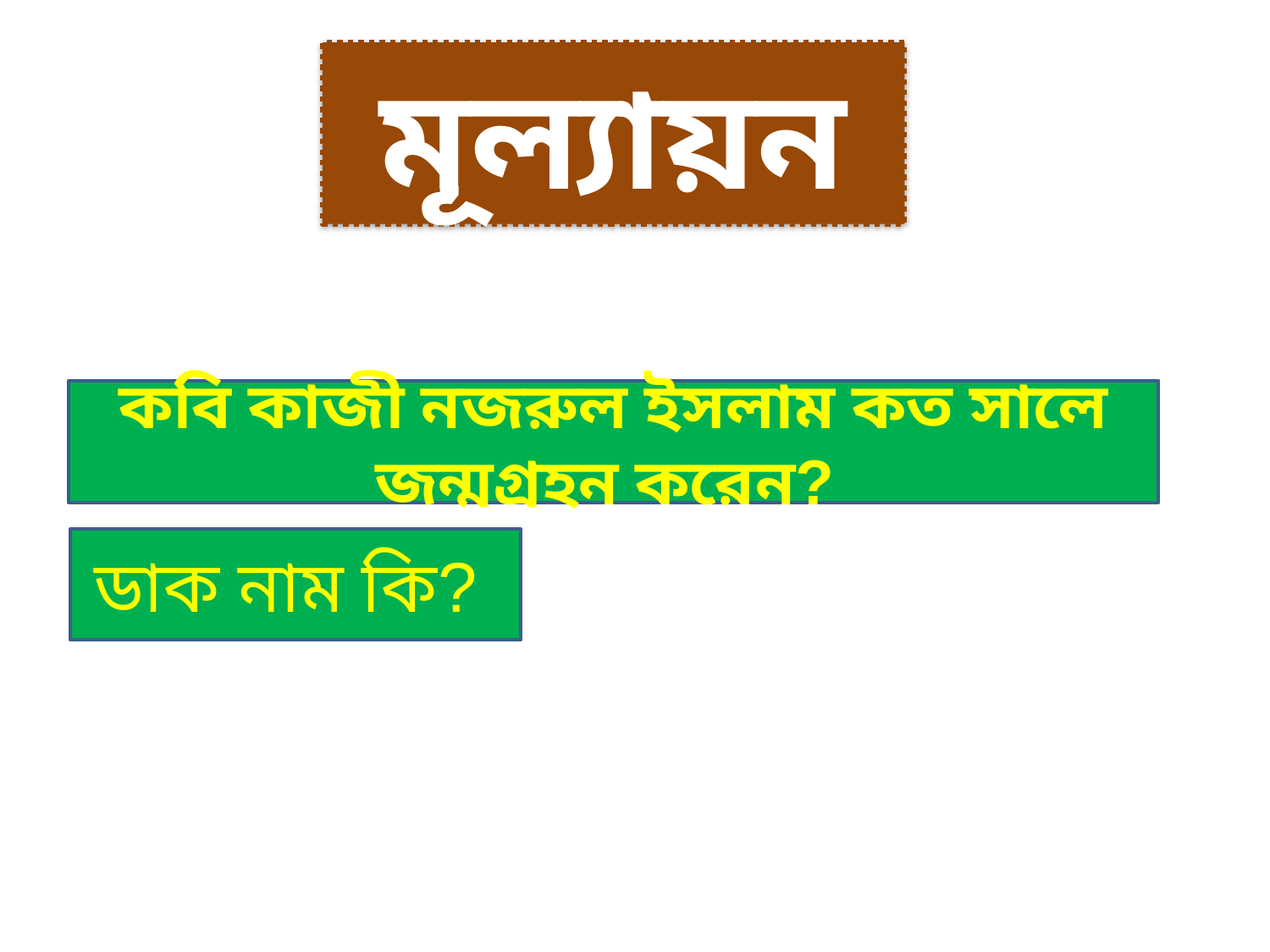

মূল্যায়ন
কবি কাজী নজরুল ইসলাম কত সালে জন্মগ্রহন করেন?
ডাক নাম কি?